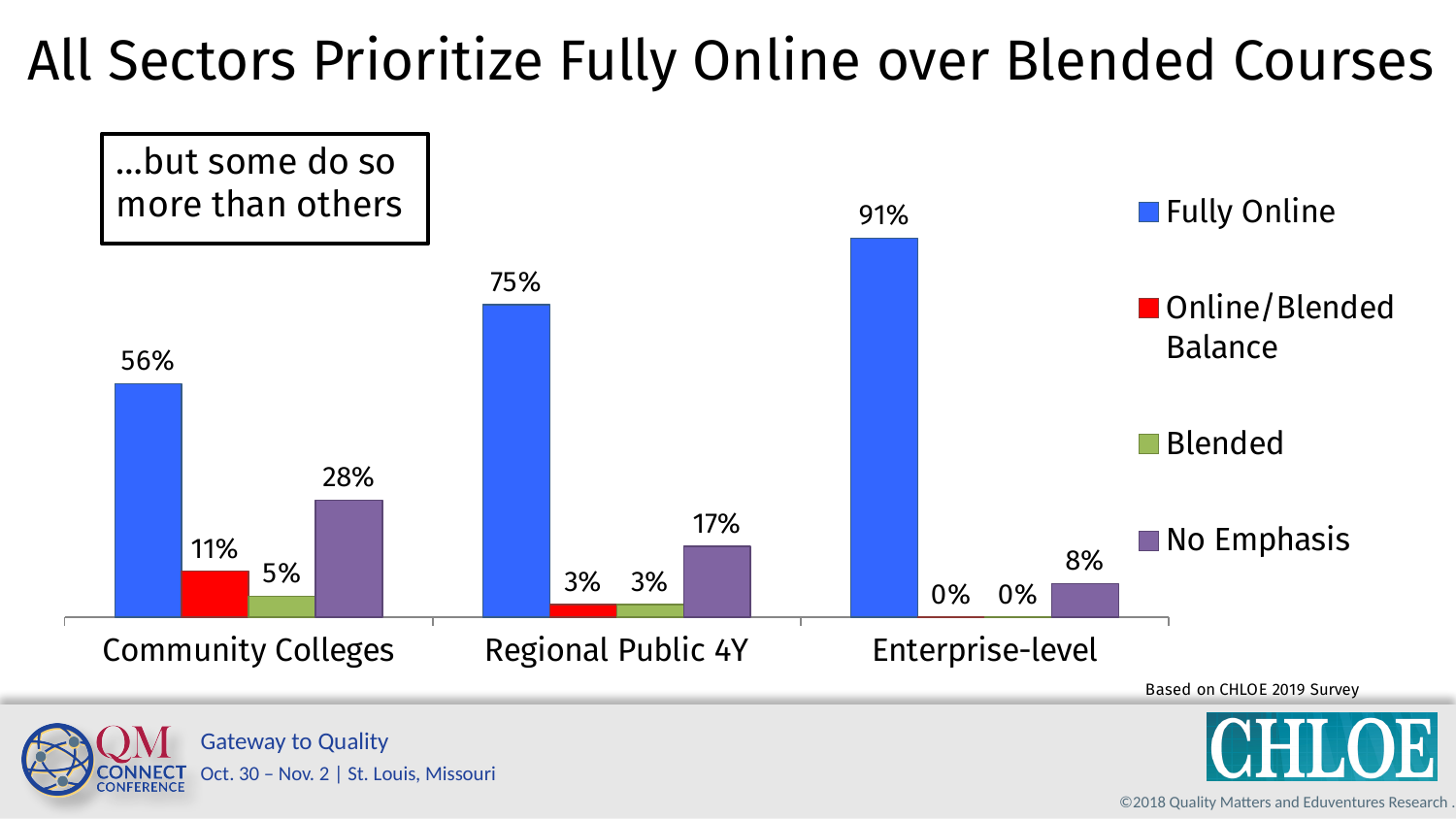

All Sectors Prioritize Fully Online over Blended Courses

### Chart

| Category | Fully Online | Online/Blended Balance | Blended | No Emphasis |
|---|---|---|---|---|
| Community Colleges | 0.56 | 0.11 | 0.05 | 0.28 |
| Regional Public 4Y | 0.75 | 0.03 | 0.03 | 0.17 |
| Enterprise-level | 0.91 | 0.0 | 0.0 | 0.08 |